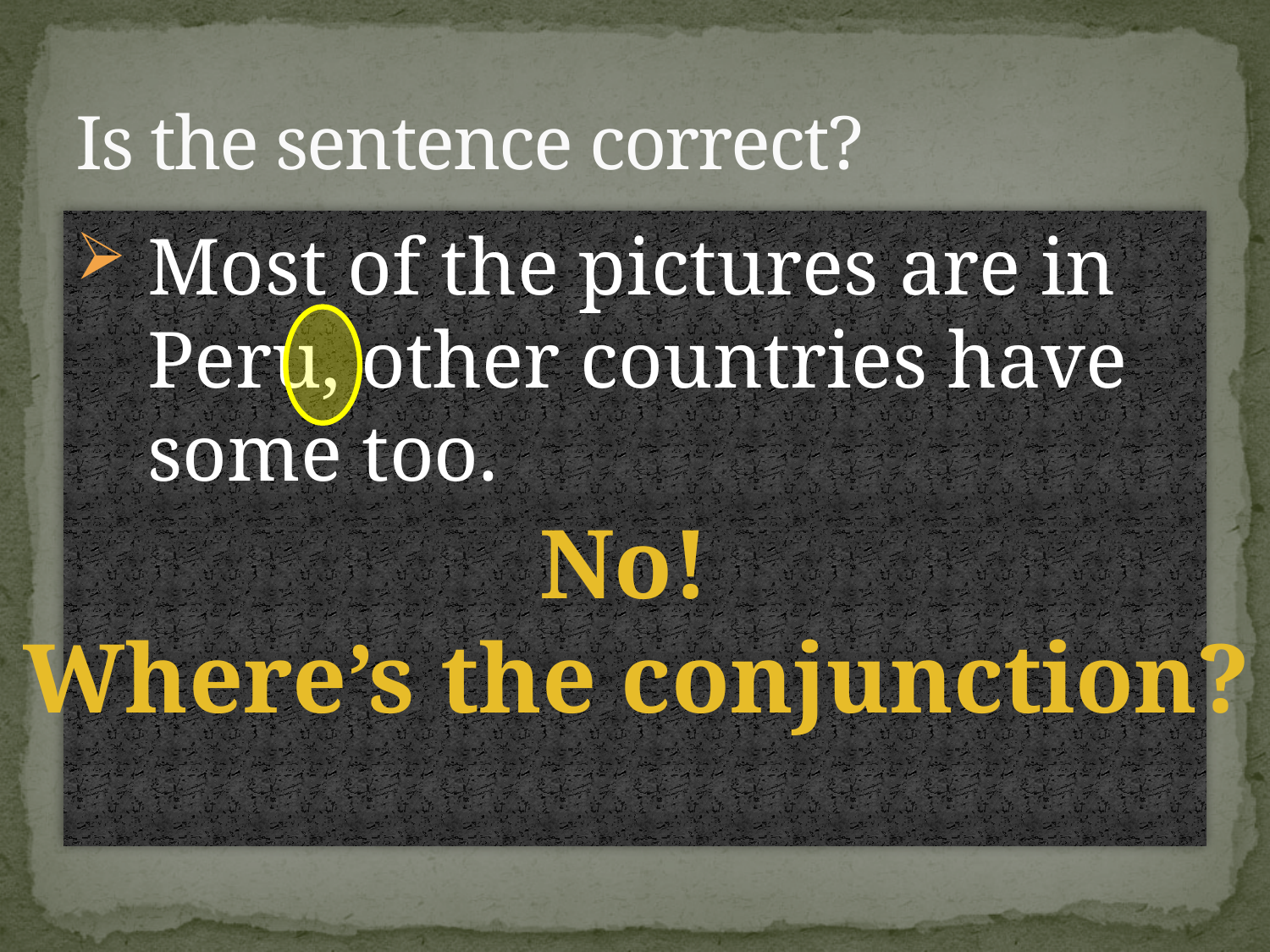

# Is the sentence correct?
Most of the pictures are in Peru, other countries have some too.

No!
Where’s the conjunction?